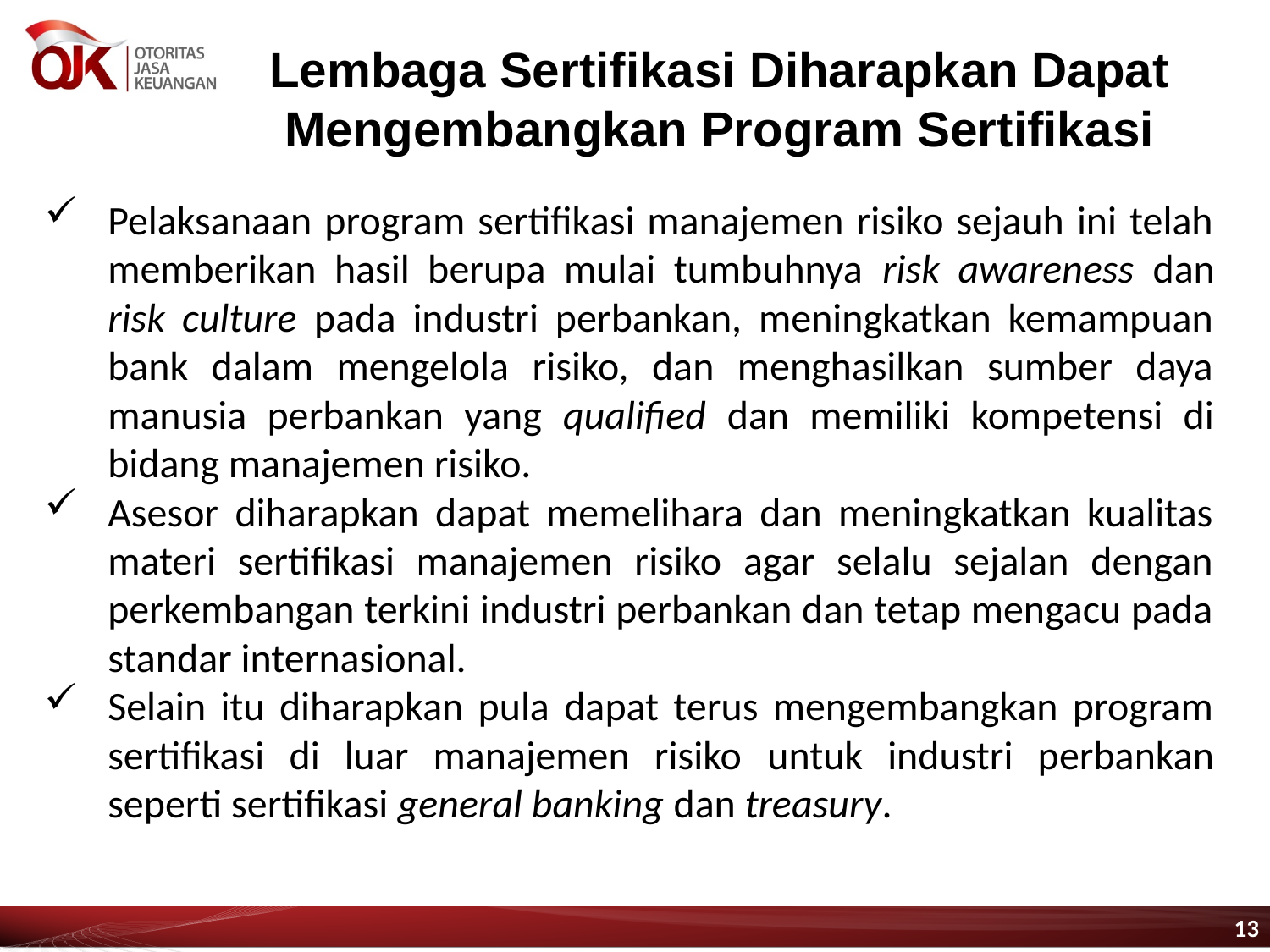

# Lembaga Sertifikasi Diharapkan Dapat Mengembangkan Program Sertifikasi
Pelaksanaan program sertifikasi manajemen risiko sejauh ini telah memberikan hasil berupa mulai tumbuhnya risk awareness dan risk culture pada industri perbankan, meningkatkan kemampuan bank dalam mengelola risiko, dan menghasilkan sumber daya manusia perbankan yang qualified dan memiliki kompetensi di bidang manajemen risiko.
Asesor diharapkan dapat memelihara dan meningkatkan kualitas materi sertifikasi manajemen risiko agar selalu sejalan dengan perkembangan terkini industri perbankan dan tetap mengacu pada standar internasional.
Selain itu diharapkan pula dapat terus mengembangkan program sertifikasi di luar manajemen risiko untuk industri perbankan seperti sertifikasi general banking dan treasury.
13